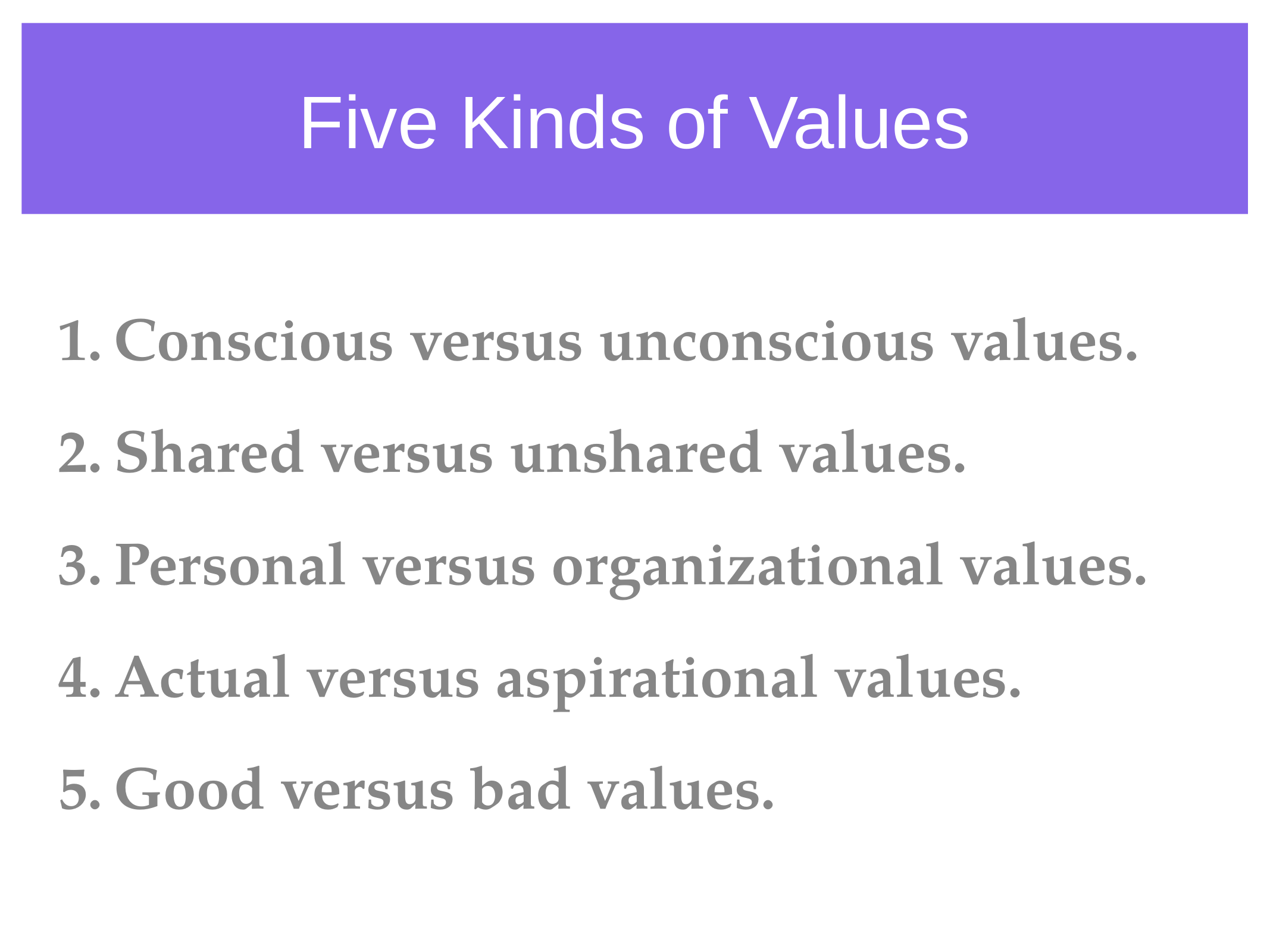

# Five Kinds of Values
Conscious versus unconscious values.
Shared versus unshared values.
Personal versus organizational values.
Actual versus aspirational values.
Good versus bad values.